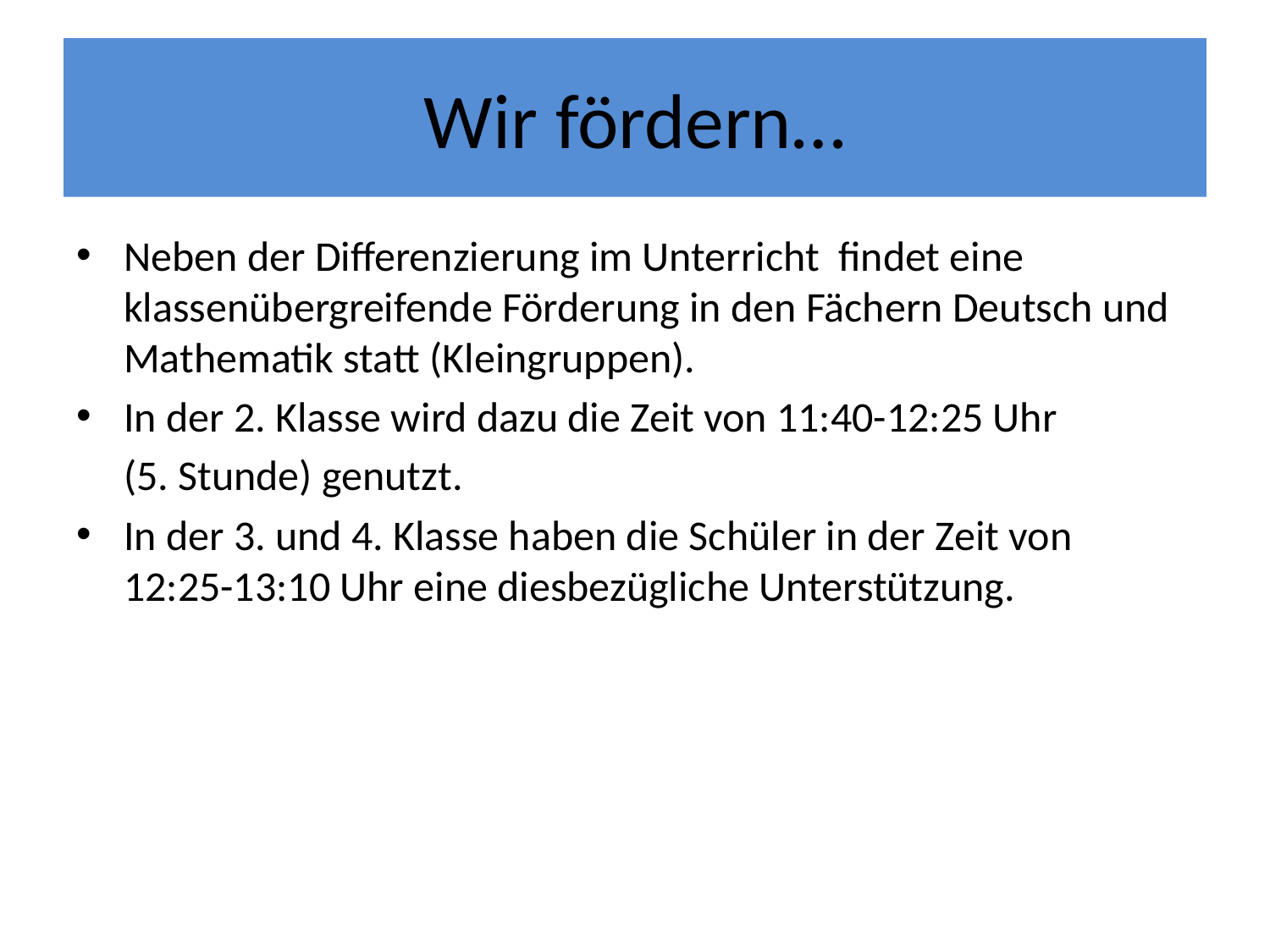

# Wir fördern…
Neben der Differenzierung im Unterricht  findet eine klassenübergreifende Förderung in den Fächern Deutsch und Mathematik statt (Kleingruppen).
In der 2. Klasse wird dazu die Zeit von 11:40-12:25 Uhr
     (5. Stunde) genutzt.
In der 3. und 4. Klasse haben die Schüler in der Zeit von     12:25-13:10 Uhr eine diesbezügliche Unterstützung.